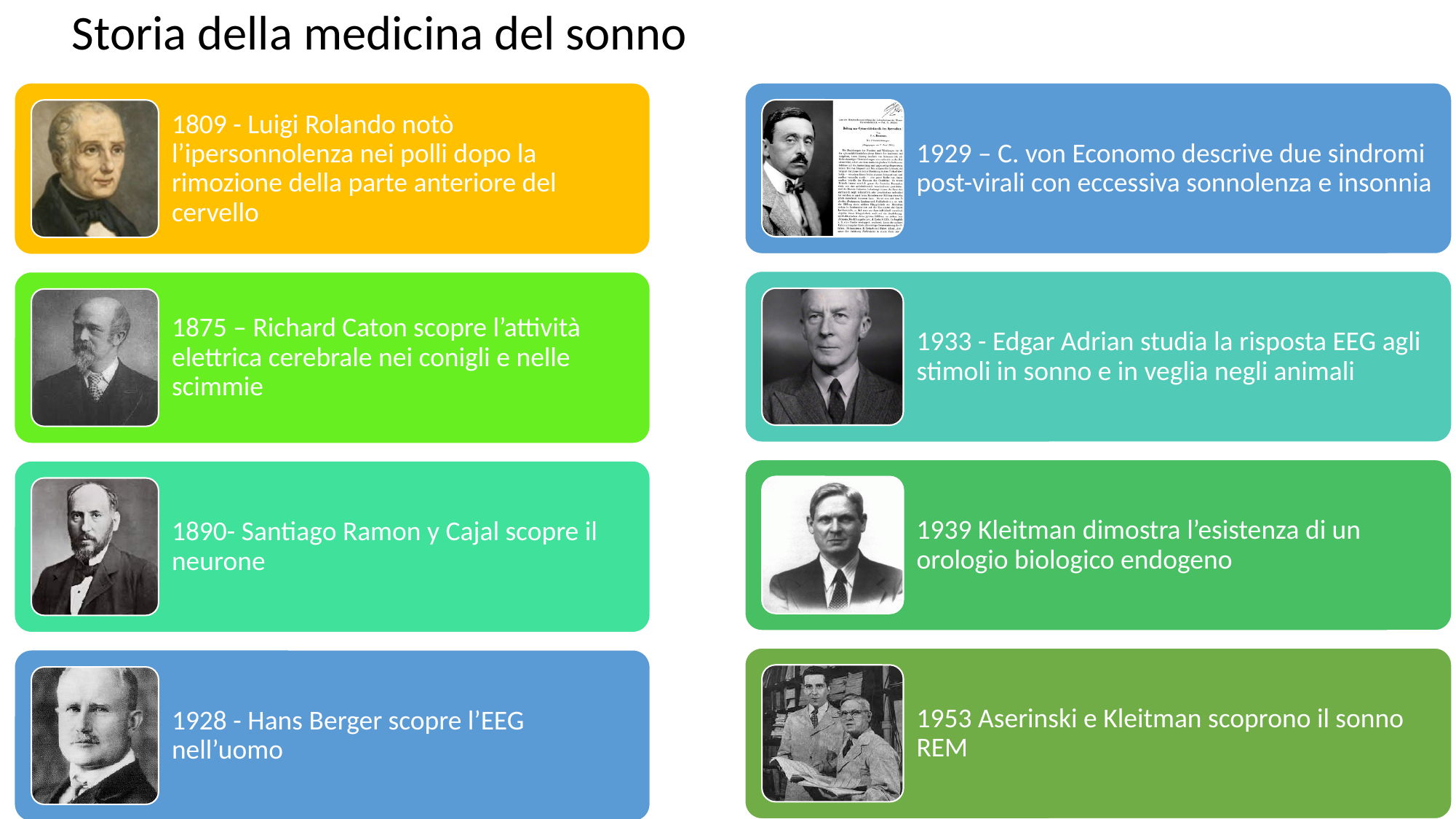

# Storia della medicina del sonno
1809 - Luigi Rolando notò l’ipersonnolenza nei polli dopo la rimozione della parte anteriore del cervello
1875 – Richard Caton scopre l’attività elettrica cerebrale nei conigli e nelle scimmie
1890- Santiago Ramon y Cajal scopre il neurone
1928 - Hans Berger scopre l’EEG nell’uomo
1929 – C. von Economo descrive due sindromi post-virali con eccessiva sonnolenza e insonnia
1933 - Edgar Adrian studia la risposta EEG agli stimoli in sonno e in veglia negli animali
1939 Kleitman dimostra l’esistenza di un orologio biologico endogeno
1953 Aserinski e Kleitman scoprono il sonno REM